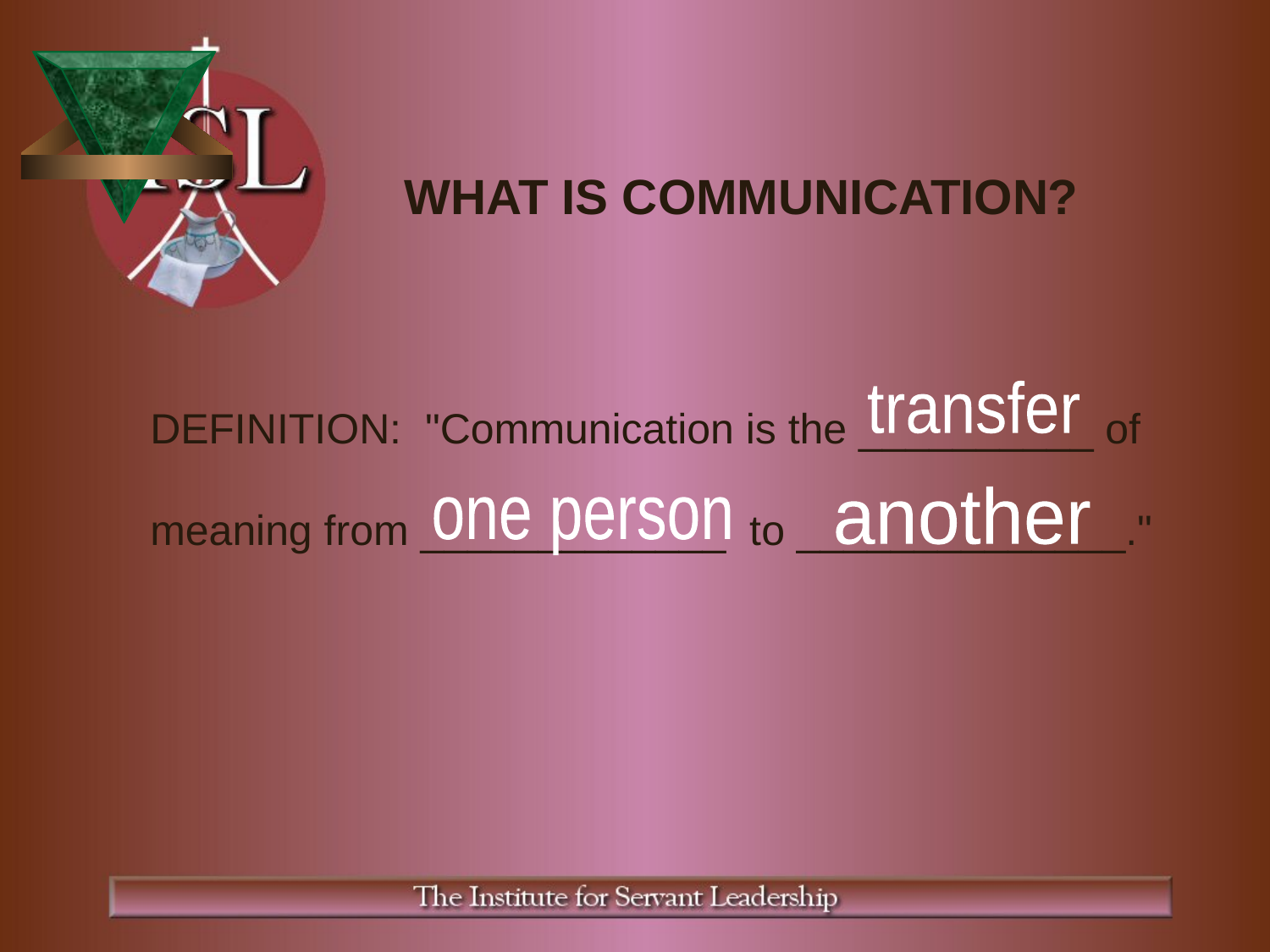

WHAT IS COMMUNICATION?

DEFINITION:  "Communication is the __________ of

meaning from _____________  to ______________."
transfer
another
one person